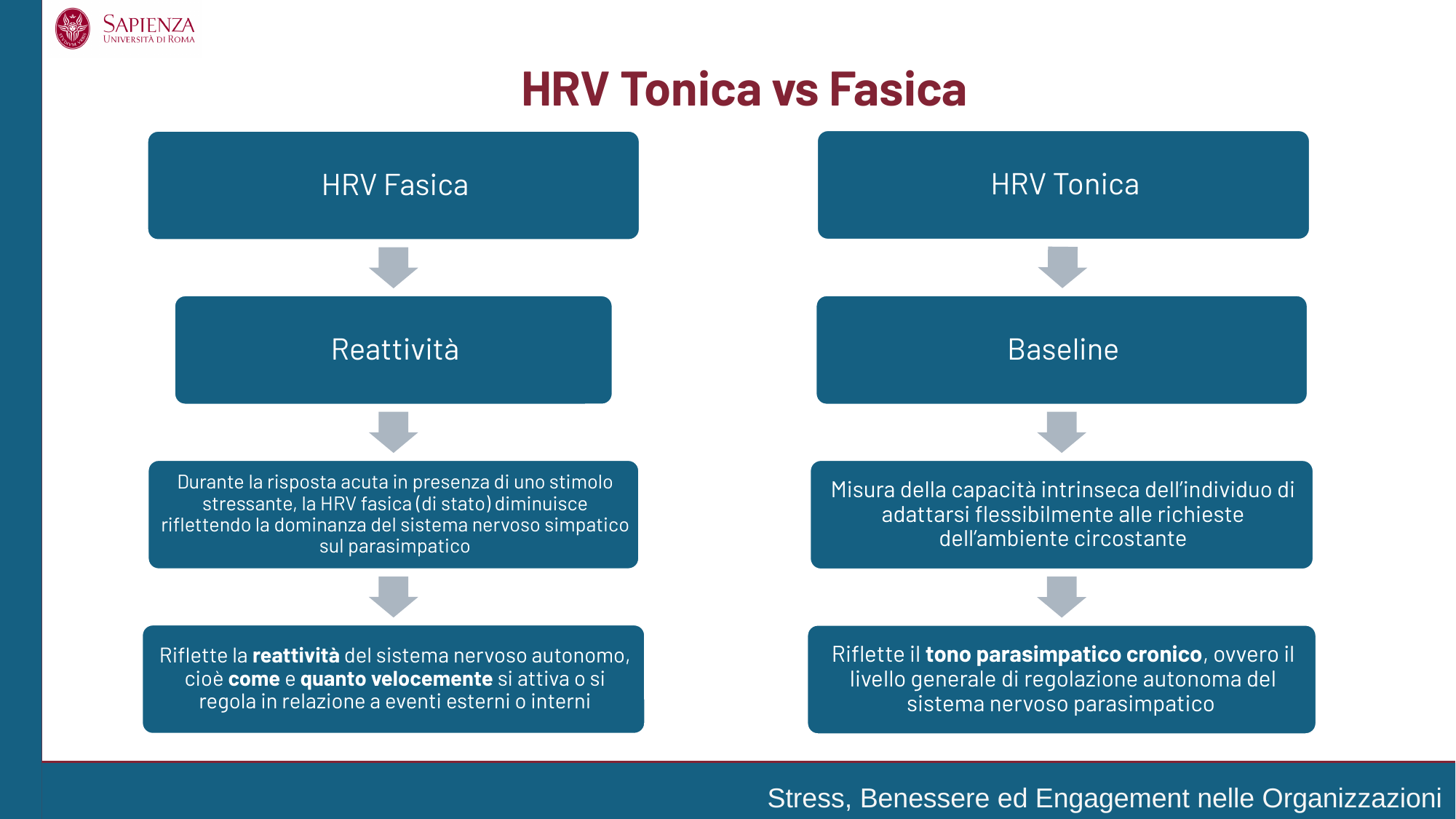

HRV Tonica vs Fasica
HRV Fasica

Reattività

Durante la risposta acuta in presenza di uno stimolo stressante, la HRV fasica (di stato) diminuisce riflettendo la dominanza del sistema nervoso simpatico sul parasimpatico

Riflette la reattività del sistema nervoso autonomo, cioè come e quanto velocemente si attiva o si regola in relazione a eventi esterni o interni
HRV Tonica

Baseline

Misura della capacità intrinseca dell’individuo di adattarsi flessibilmente alle richieste dell’ambiente circostante

Riflette il tono parasimpatico cronico, ovvero il livello generale di regolazione autonoma del sistema nervoso parasimpatico